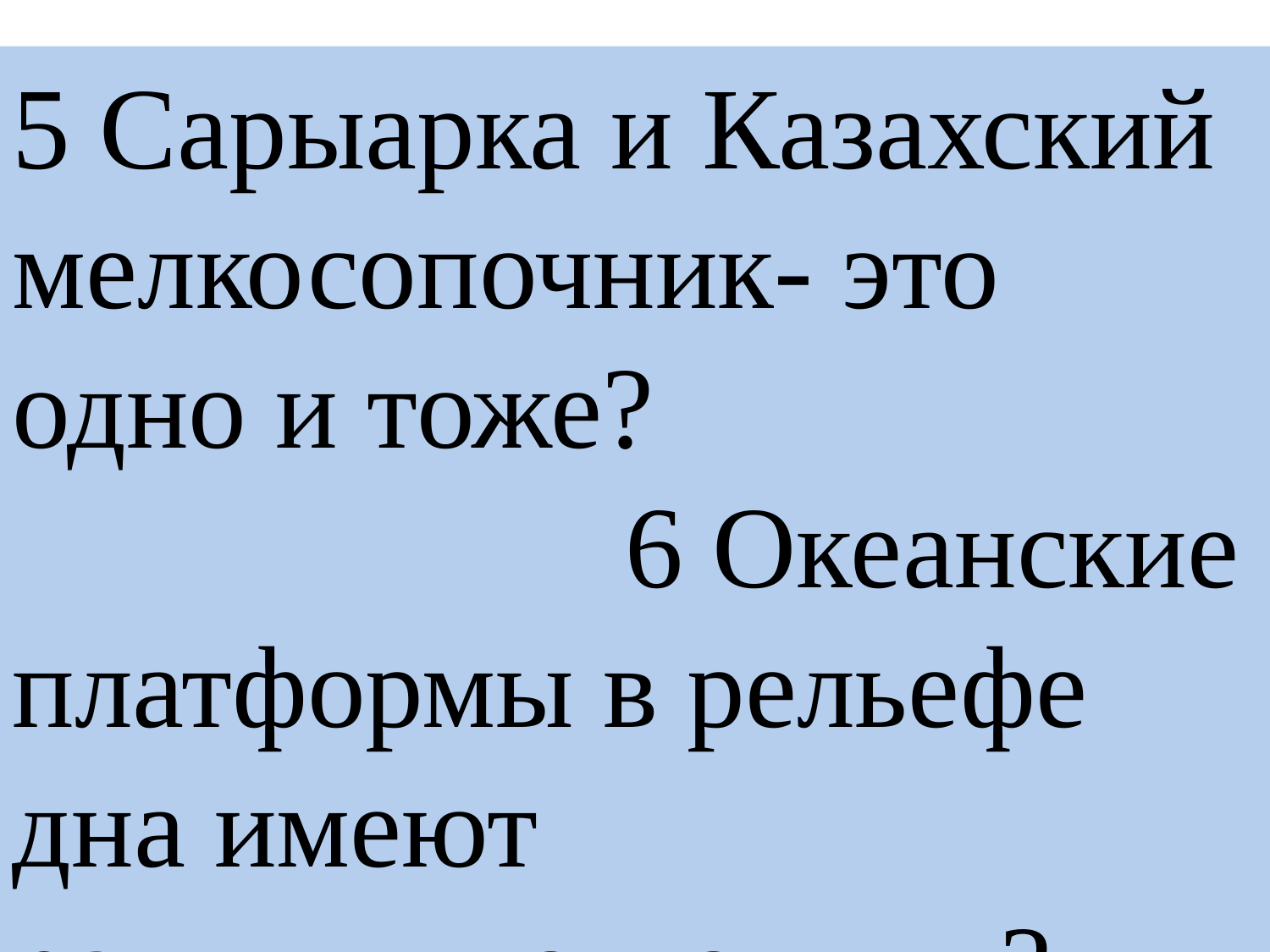

5 Сарыарка и Казахский мелкосопочник- это одно и тоже?                                          6 Океанские платформы в рельефе дна имеют равнины,котловины?